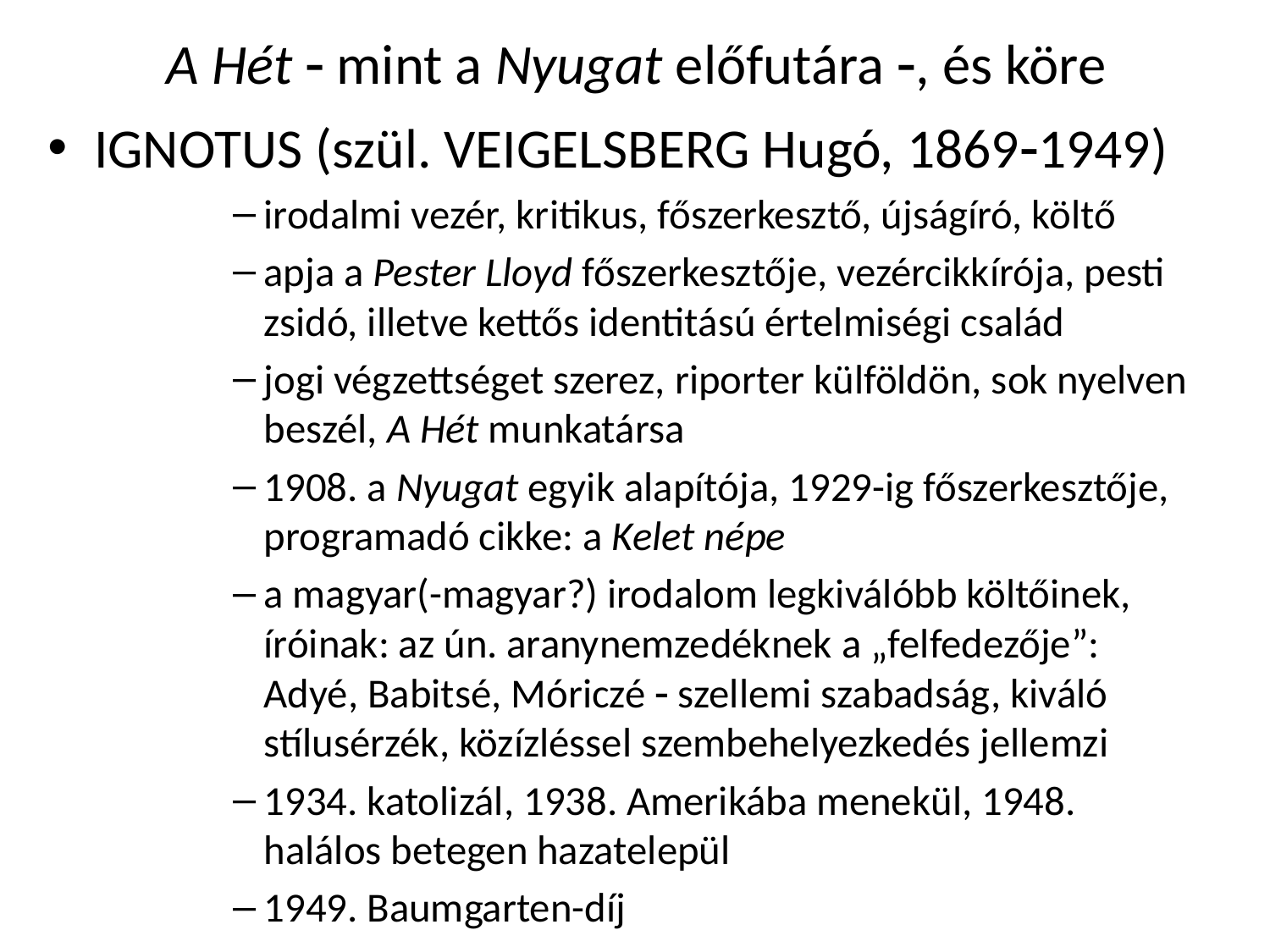

# A Hét − mint a Nyugat előfutára −, és köre
Ignotus (szül. Veigelsberg Hugó, 1869−1949)
irodalmi vezér, kritikus, főszerkesztő, újságíró, költő
apja a Pester Lloyd főszerkesztője, vezércikkírója, pesti zsidó, illetve kettős identitású értelmiségi család
jogi végzettséget szerez, riporter külföldön, sok nyelven beszél, A Hét munkatársa
1908. a Nyugat egyik alapítója, 1929-ig főszerkesztője, programadó cikke: a Kelet népe
a magyar(-magyar?) irodalom legkiválóbb költőinek, íróinak: az ún. aranynemzedéknek a „felfedezője”: Adyé, Babitsé, Móriczé − szellemi szabadság, kiváló stílusérzék, közízléssel szembehelyezkedés jellemzi
1934. katolizál, 1938. Amerikába menekül, 1948. halálos betegen hazatelepül
1949. Baumgarten-díj